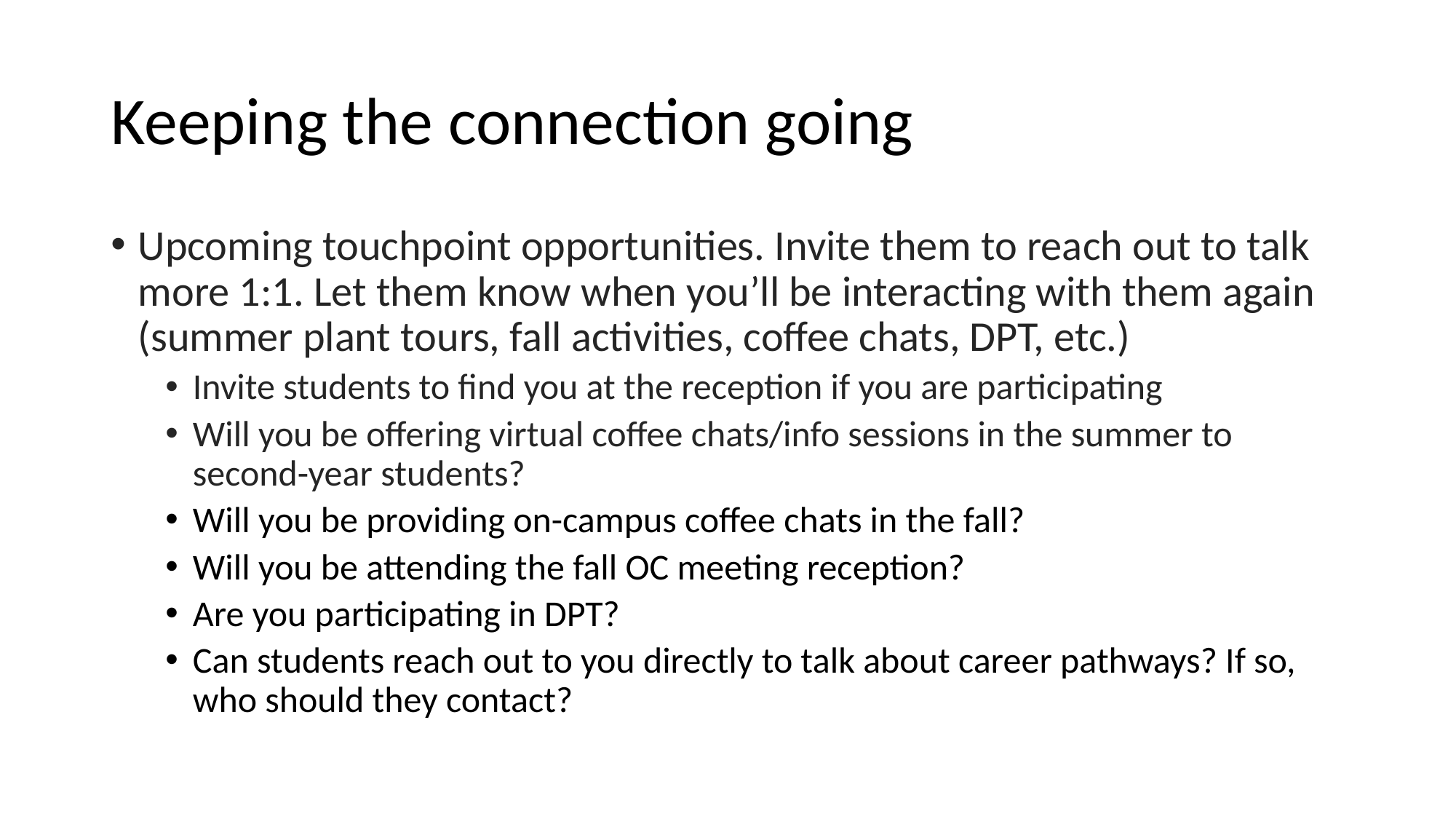

# Keeping the connection going
Upcoming touchpoint opportunities. Invite them to reach out to talk more 1:1. Let them know when you’ll be interacting with them again (summer plant tours, fall activities, coffee chats, DPT, etc.)
Invite students to find you at the reception if you are participating
Will you be offering virtual coffee chats/info sessions in the summer to second-year students?
Will you be providing on-campus coffee chats in the fall?
Will you be attending the fall OC meeting reception?
Are you participating in DPT?
Can students reach out to you directly to talk about career pathways? If so, who should they contact?